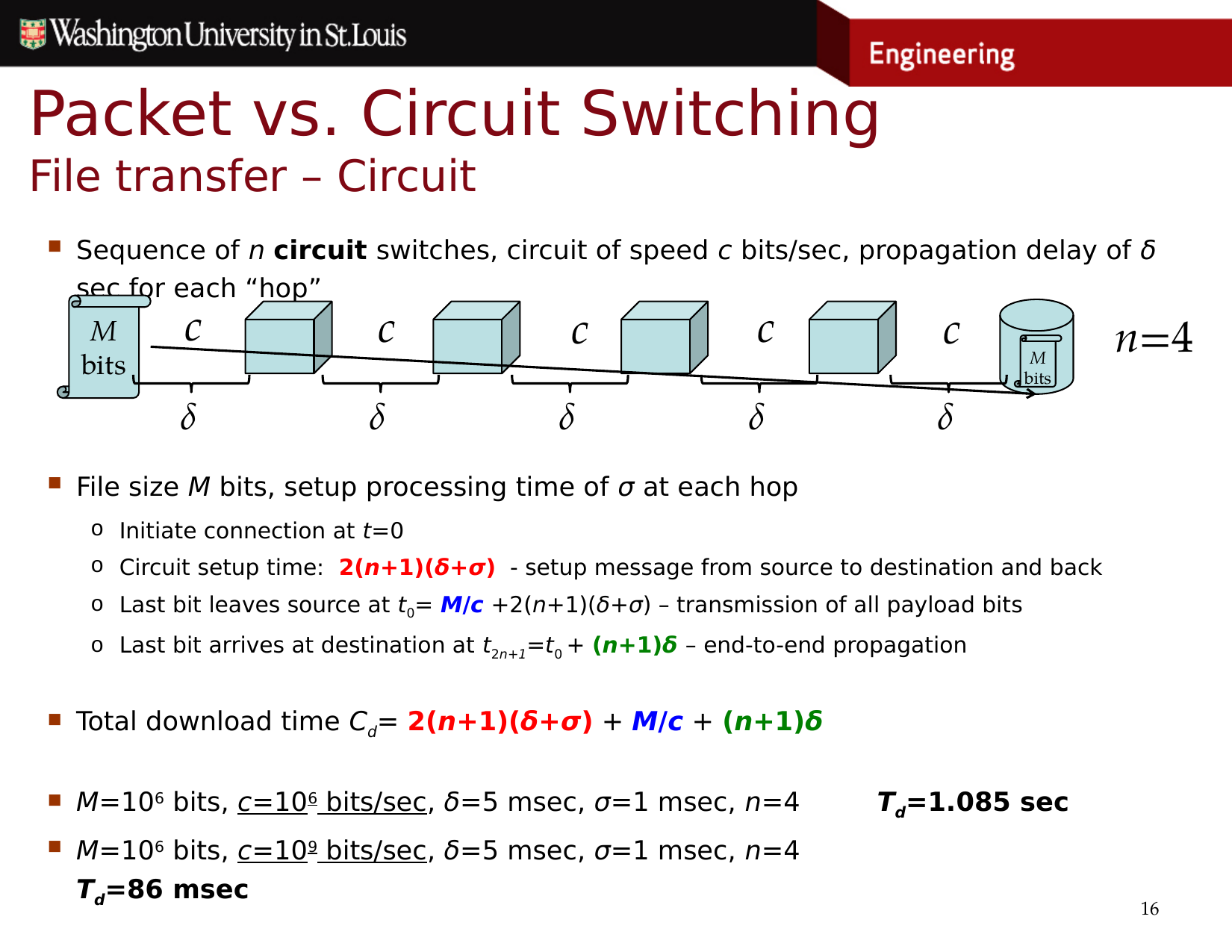

# Packet vs. Circuit Switching File transfer – Circuit
Sequence of n circuit switches, circuit of speed c bits/sec, propagation delay of δ sec for each “hop”

File size M bits, setup processing time of σ at each hop
Initiate connection at t=0
Circuit setup time:  2(n+1)(δ+σ)  - setup message from source to destination and back
Last bit leaves source at t0= M/c +2(n+1)(δ+σ) – transmission of all payload bits
Last bit arrives at destination at t2n+1=t0 + (n+1)δ – end-to-end propagation

Total download time Cd= 2(n+1)(δ+σ) + M/c + (n+1)δ

M=106 bits, c=106 bits/sec, δ=5 msec, σ=1 msec, n=4 						Td=1.085 sec
M=106 bits, c=109 bits/sec, δ=5 msec, σ=1 msec, n=4
				Td=86 msec
c
c
c
c
c
M bits

n=4

δ
δ
δ
δ
δ
M bits
16